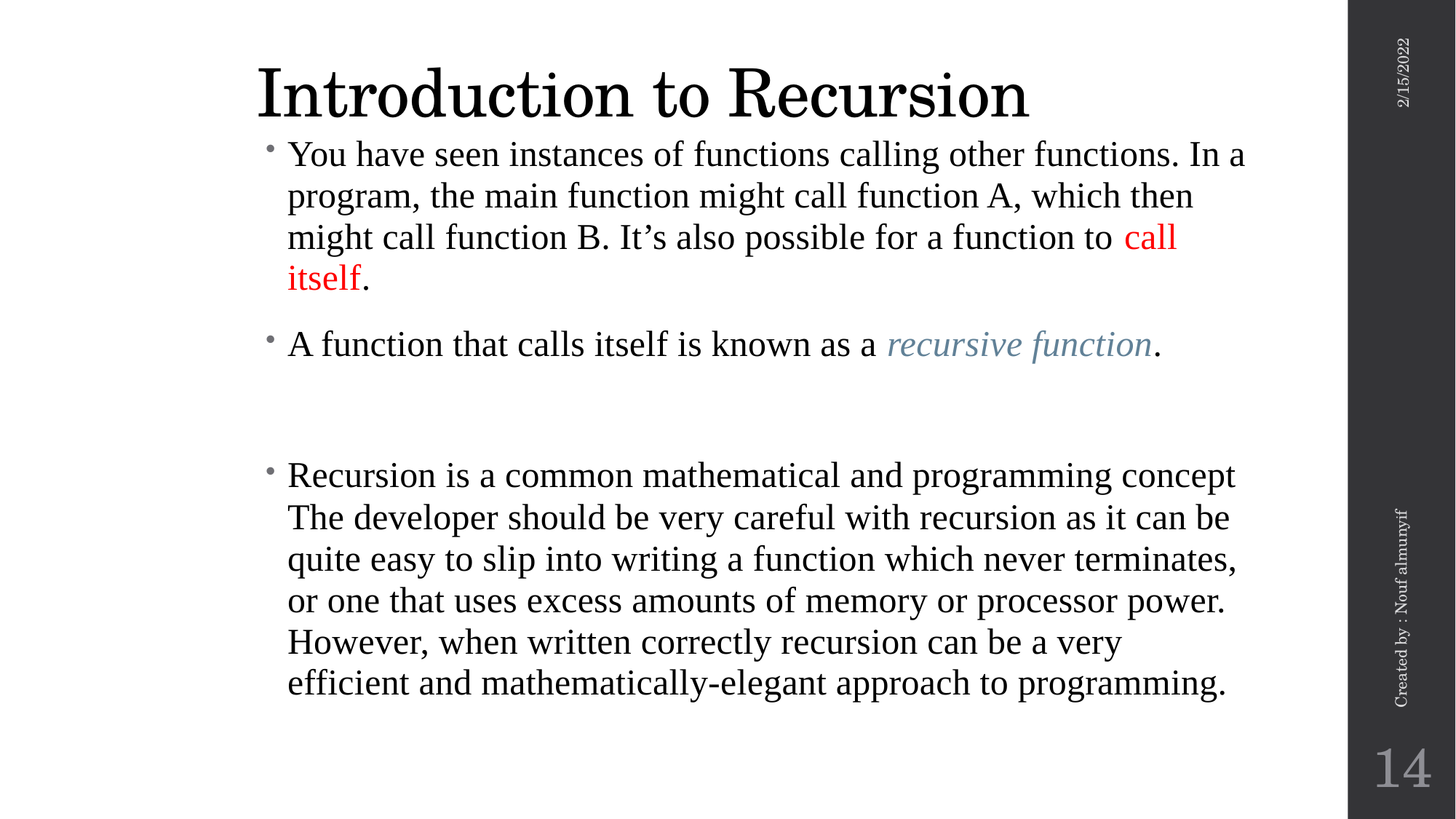

# Introduction to Recursion
2/15/2022
You have seen instances of functions calling other functions. In a program, the main function might call function A, which then might call function B. It’s also possible for a function to call itself.
A function that calls itself is known as a recursive function.

Recursion is a common mathematical and programming concept The developer should be very careful with recursion as it can be quite easy to slip into writing a function which never terminates, or one that uses excess amounts of memory or processor power. However, when written correctly recursion can be a very efficient and mathematically-elegant approach to programming.
Created by : Nouf almunyif
14